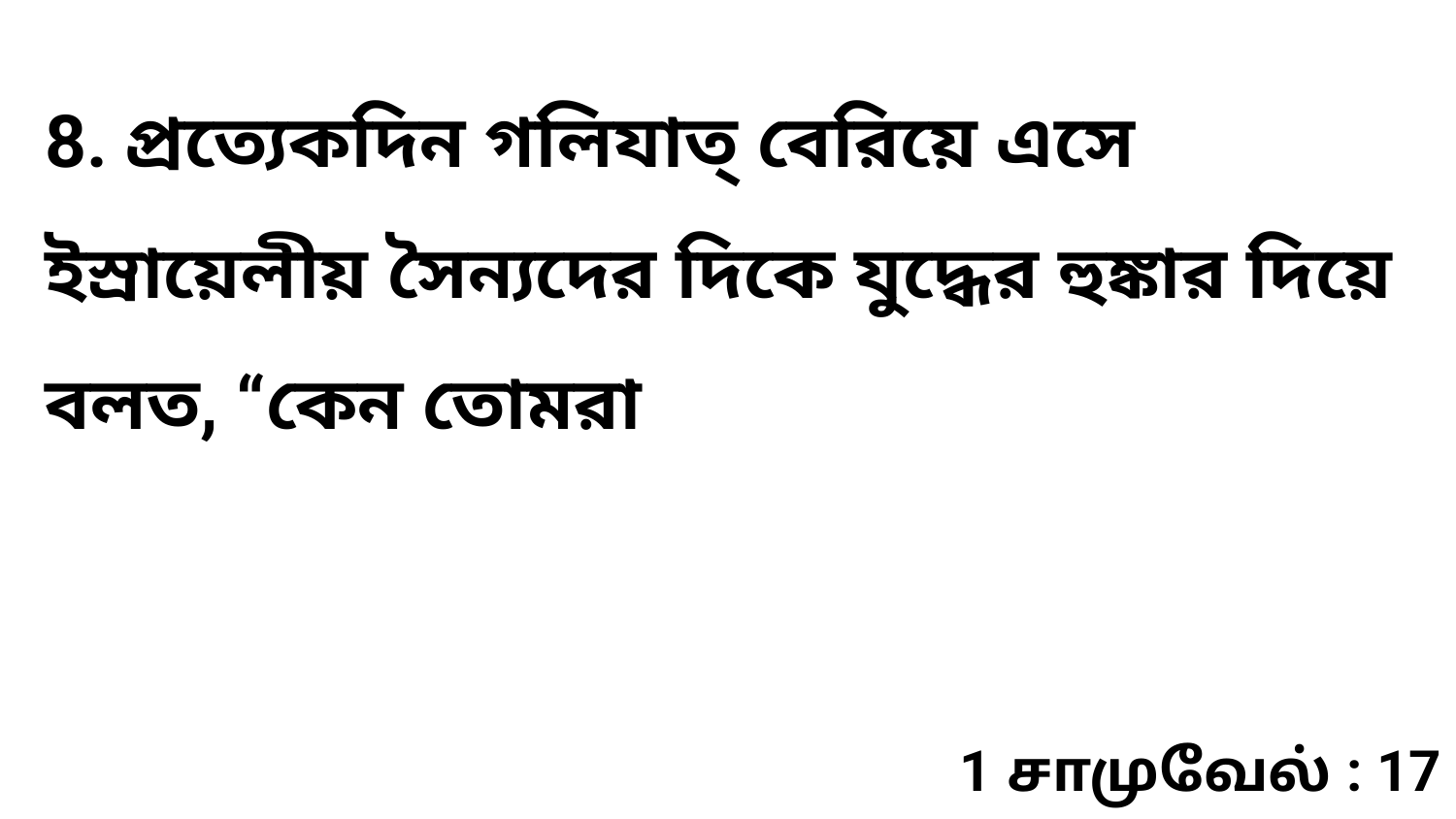

8. প্রত্যেকদিন গলিযাত্‌ বেরিয়ে এসে ইস্রায়েলীয় সৈন্যদের দিকে যুদ্ধের হুঙ্কার দিয়ে বলত, “কেন তোমরা
1 சாமுவேல் : 17